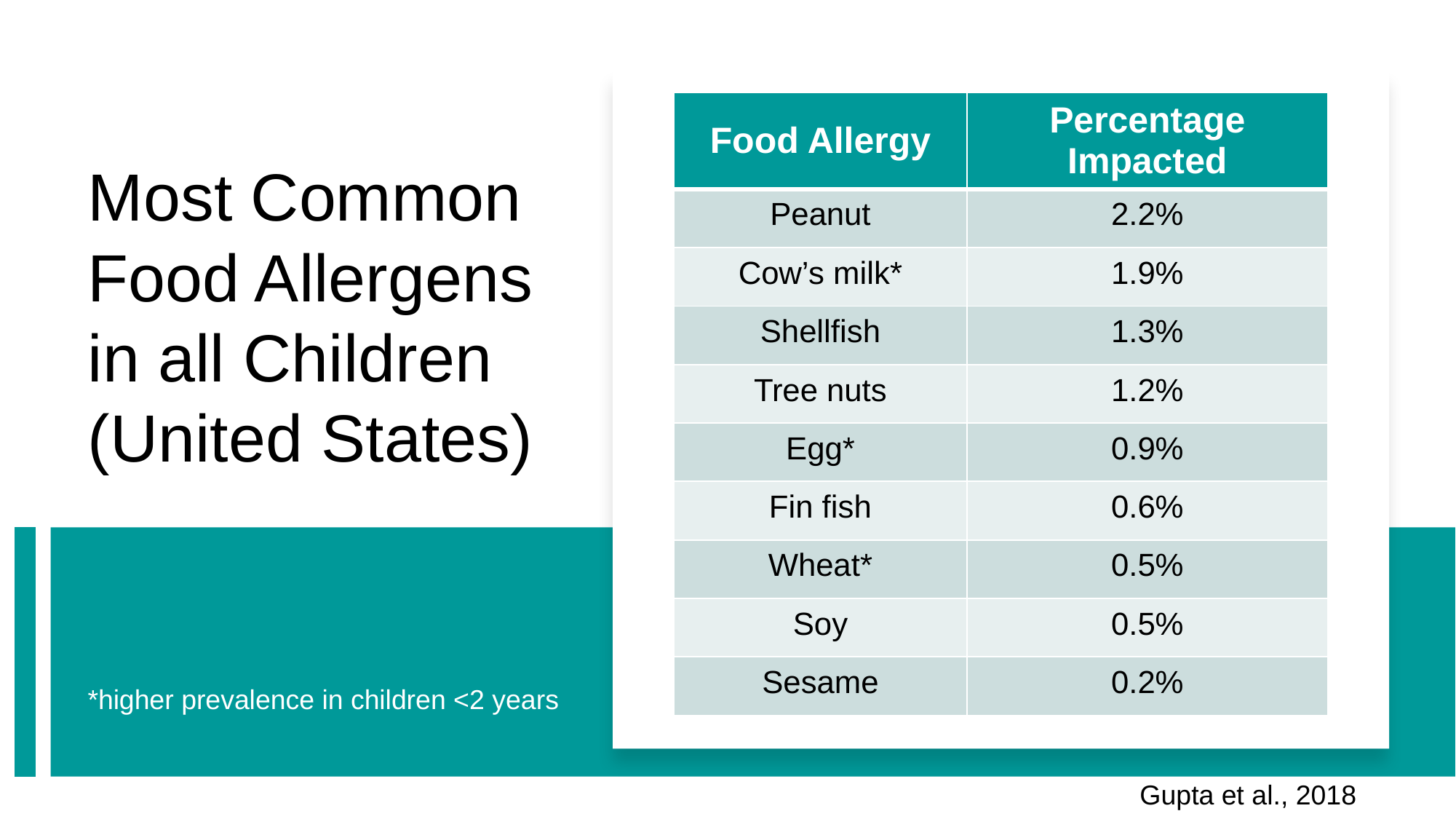

| Food Allergy | Percentage Impacted |
| --- | --- |
| Peanut | 2.2% |
| Cow’s milk\* | 1.9% |
| Shellfish | 1.3% |
| Tree nuts | 1.2% |
| Egg\* | 0.9% |
| Fin fish | 0.6% |
| Wheat\* | 0.5% |
| Soy | 0.5% |
| Sesame | 0.2% |
# Most Common Food Allergens in all Children (United States)

*higher prevalence in children <2 years
Gupta et al., 2018